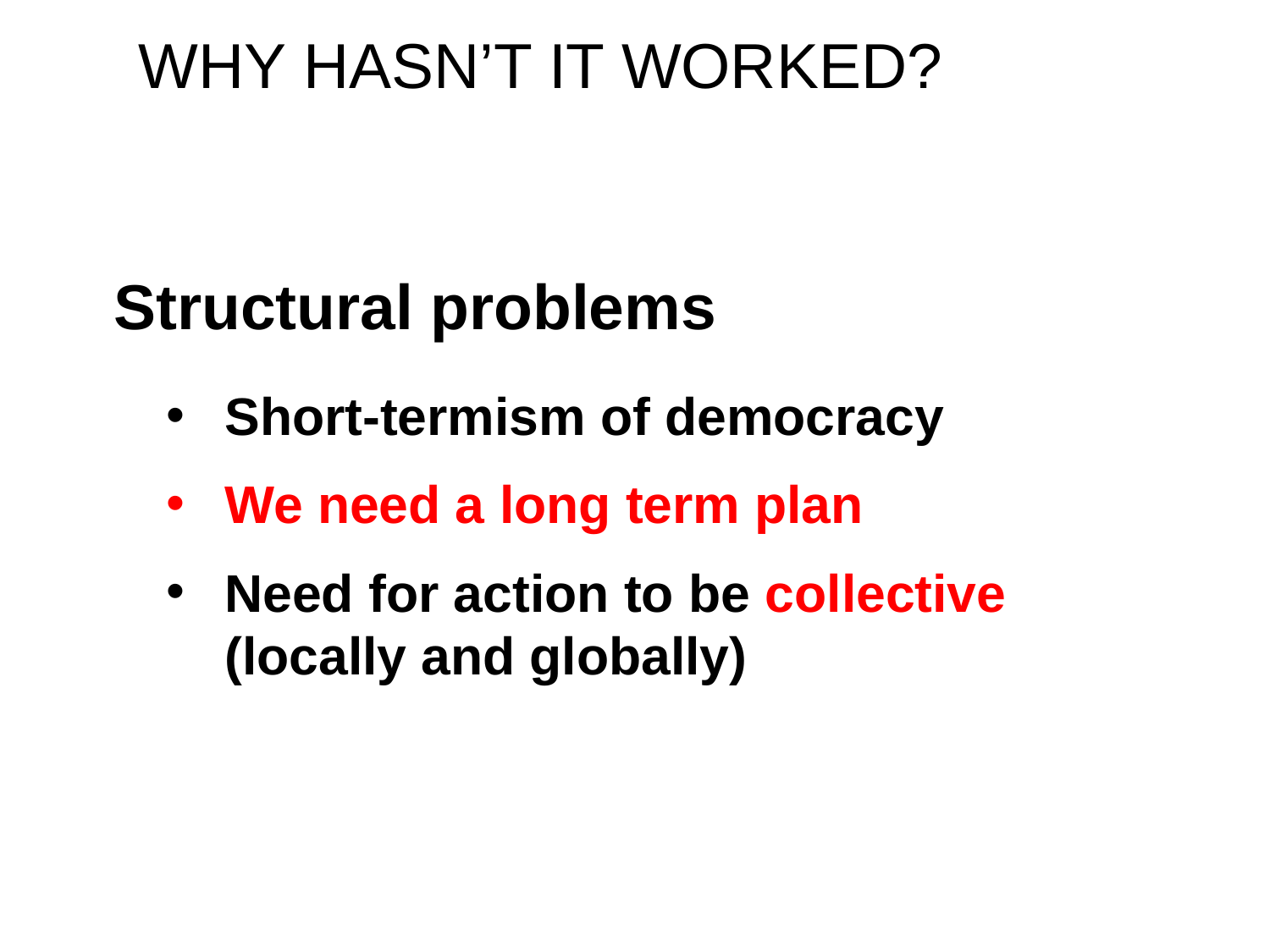

WHY HASN’T IT WORKED?
Structural problems
Short-termism of democracy
We need a long term plan
Need for action to be collective (locally and globally)